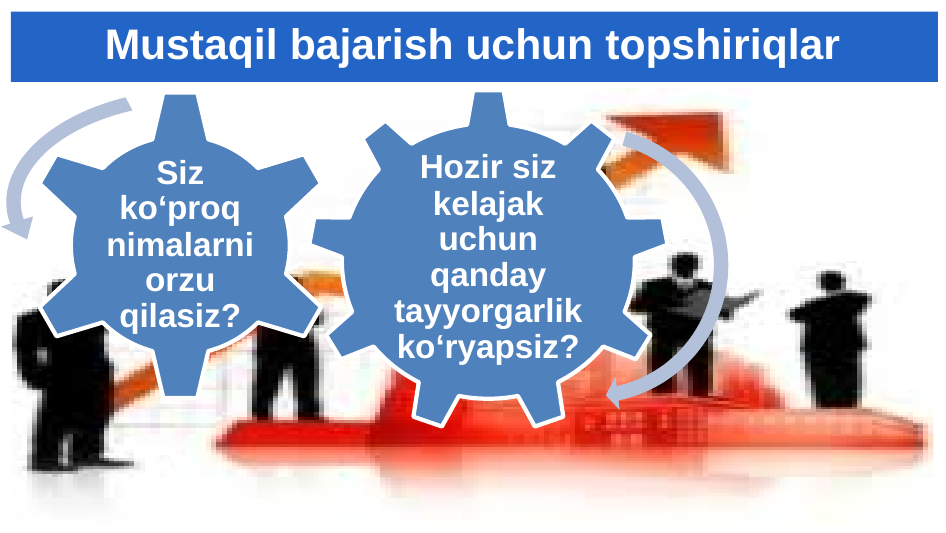

# Mustaqil bajarish uchun topshiriqlar
Hozir siz kelajak uchun qanday tayyorgarlik ko‘ryapsiz?
Siz ko‘proq nimalarni orzu qilasiz?